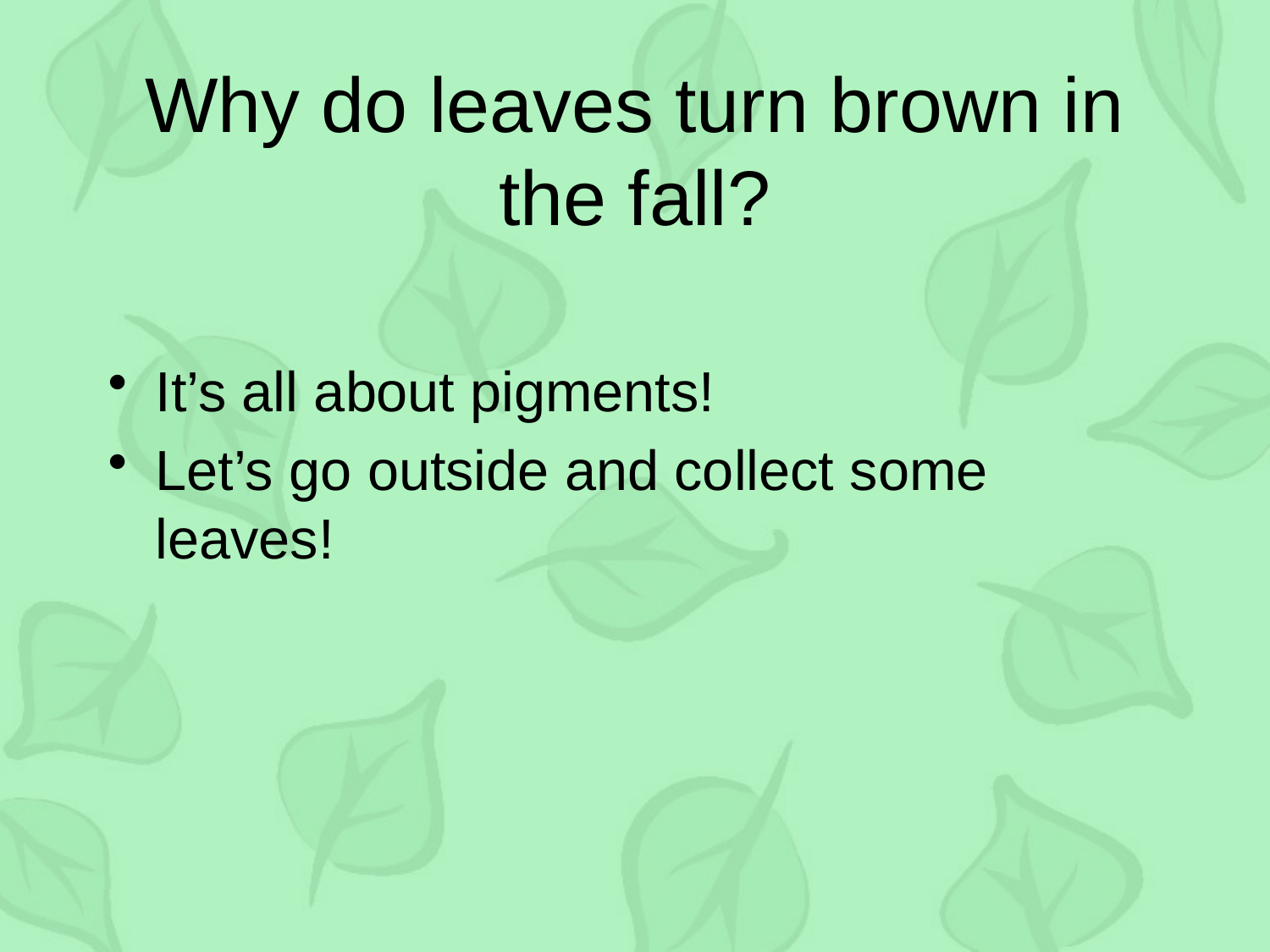

# Why do leaves turn brown in the fall?
It’s all about pigments!
Let’s go outside and collect some leaves!